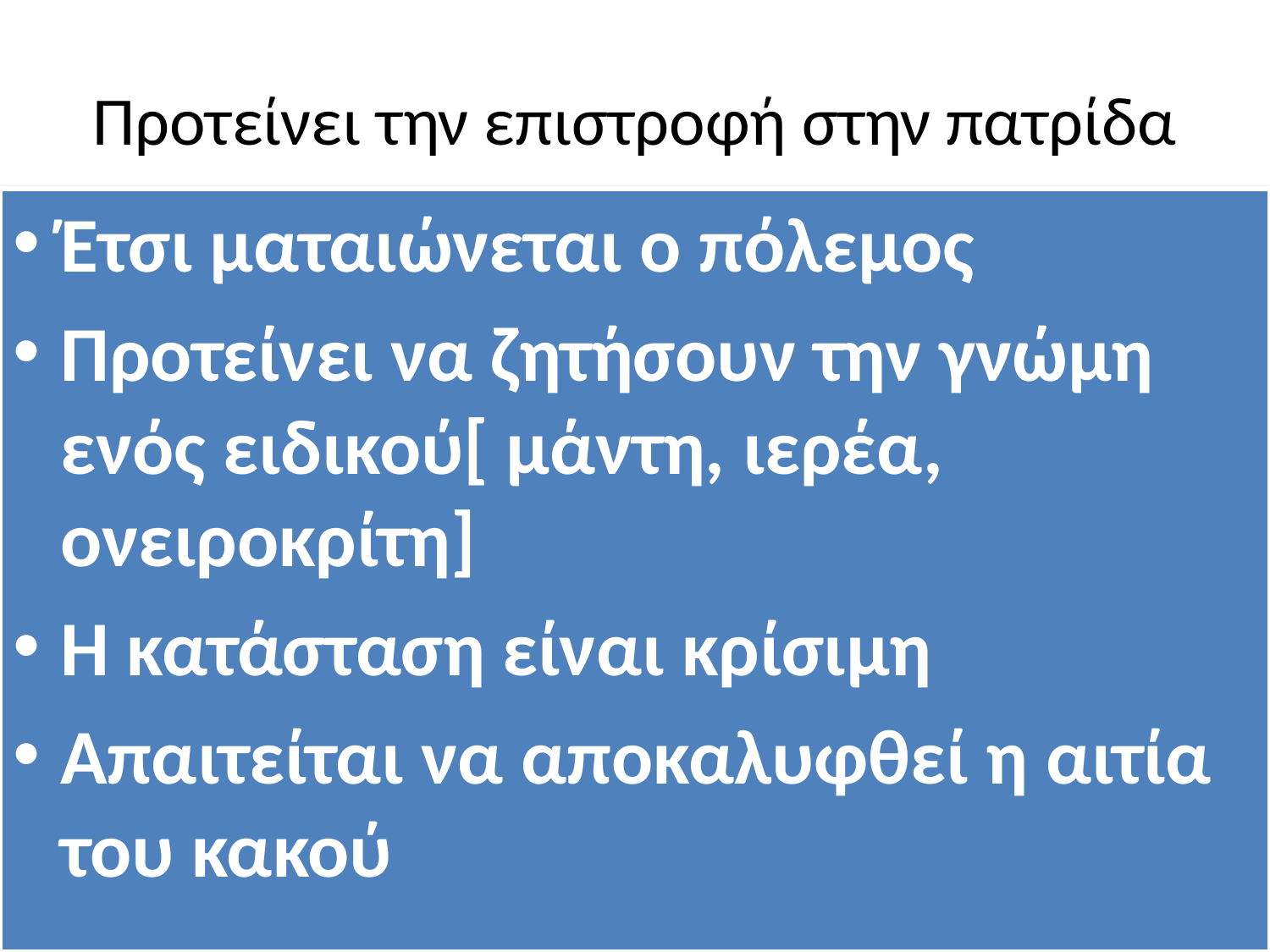

# Προτείνει την επιστροφή στην πατρίδα
Έτσι ματαιώνεται ο πόλεμος
Προτείνει να ζητήσουν την γνώμη ενός ειδικού[ μάντη, ιερέα, ονειροκρίτη]
Η κατάσταση είναι κρίσιμη
Απαιτείται να αποκαλυφθεί η αιτία του κακού